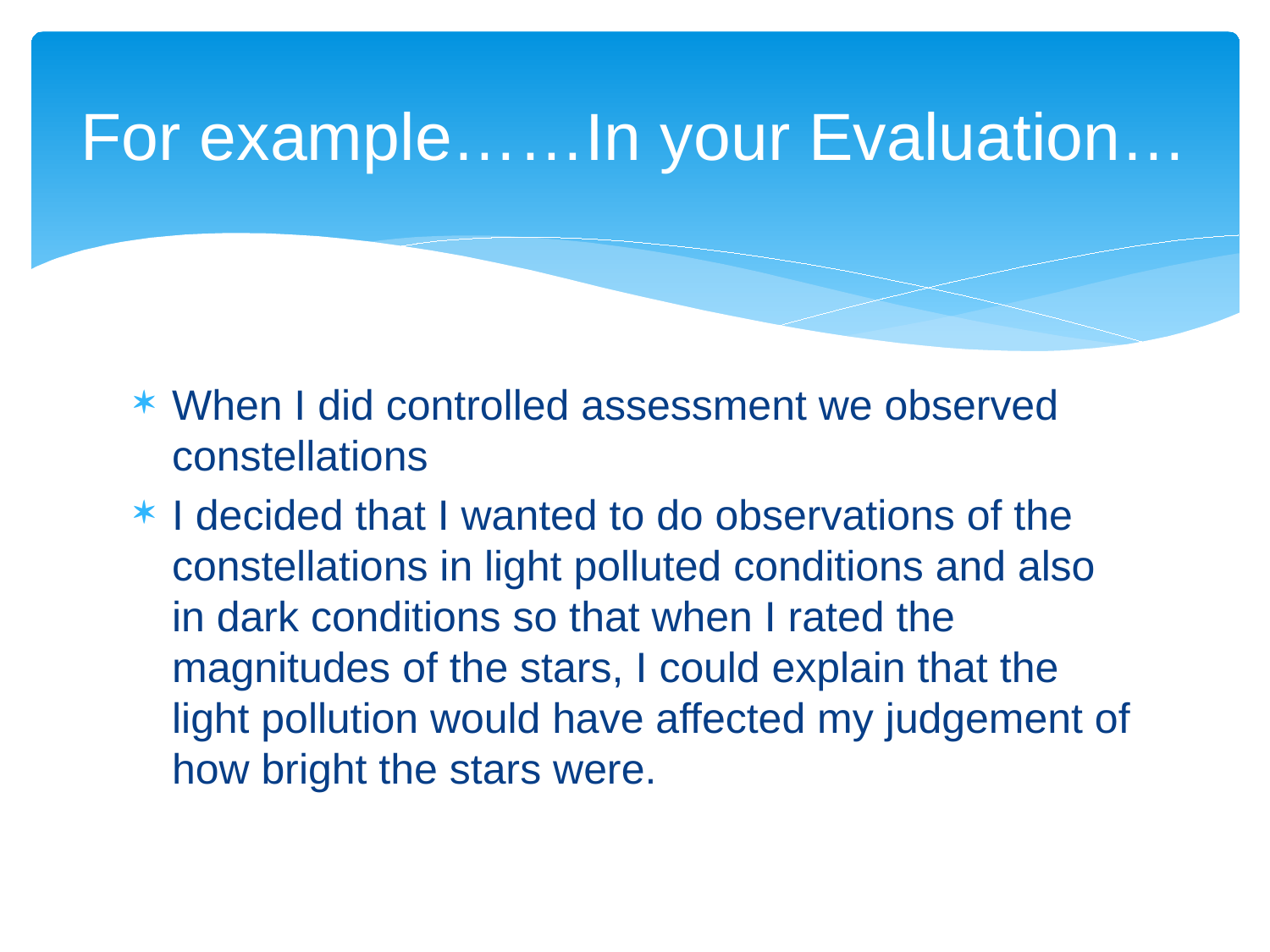

# For example……In your Evaluation…
When I did controlled assessment we observed constellations
I decided that I wanted to do observations of the constellations in light polluted conditions and also in dark conditions so that when I rated the magnitudes of the stars, I could explain that the light pollution would have affected my judgement of how bright the stars were.